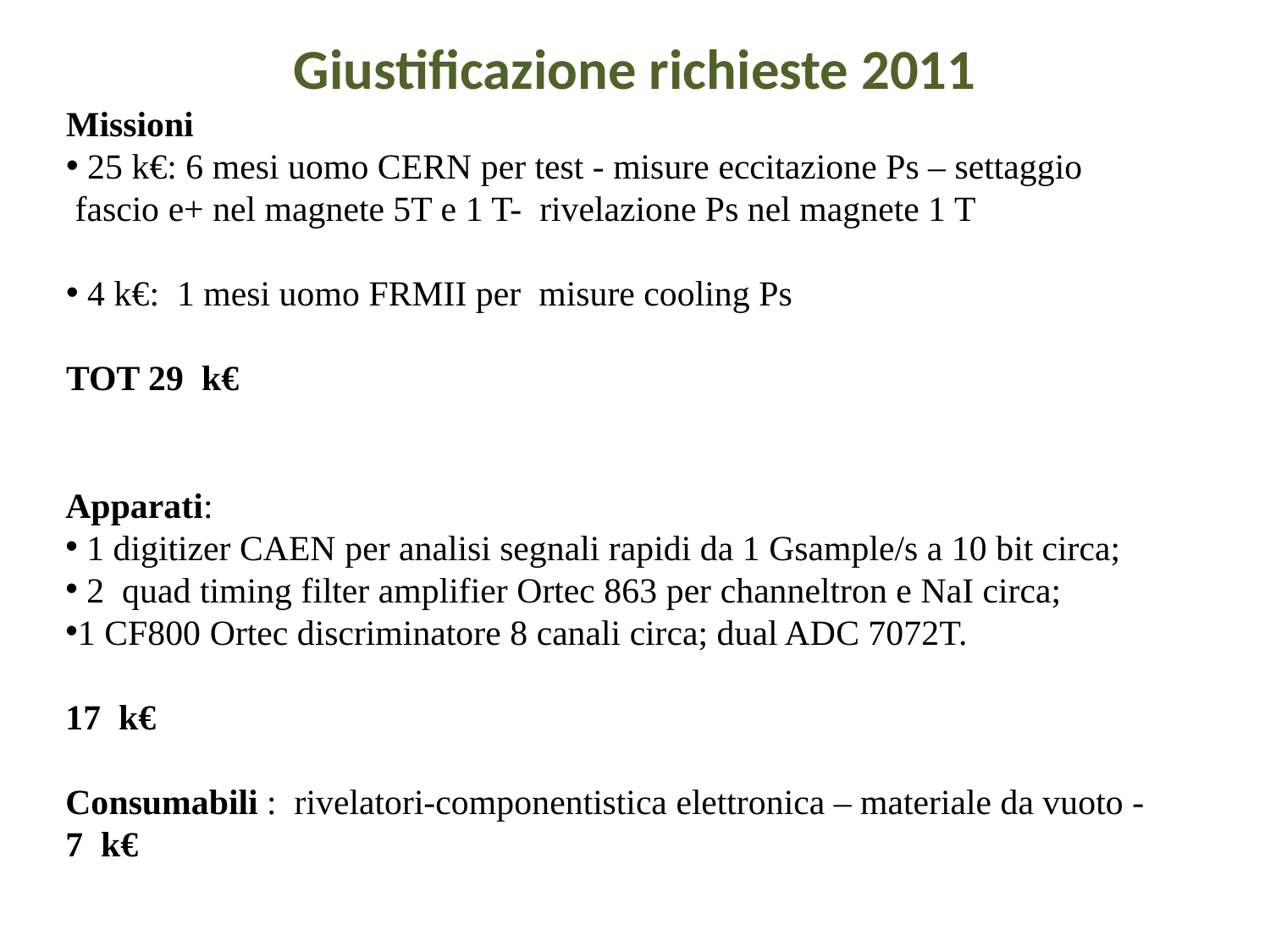

Giustificazione richieste 2011
Missioni
 25 k€: 6 mesi uomo CERN per test - misure eccitazione Ps – settaggio                  fascio e+ nel magnete 5T e 1 T-  rivelazione Ps nel magnete 1 T

 4 k€:  1 mesi uomo FRMII per  misure cooling Ps

TOT 29  k€
Apparati:
 1 digitizer CAEN per analisi segnali rapidi da 1 Gsample/s a 10 bit circa;
 2  quad timing filter amplifier Ortec 863 per channeltron e NaI circa;
1 CF800 Ortec discriminatore 8 canali circa; dual ADC 7072T.

17  k€

Consumabili :  rivelatori-componentistica elettronica – materiale da vuoto -     7  k€